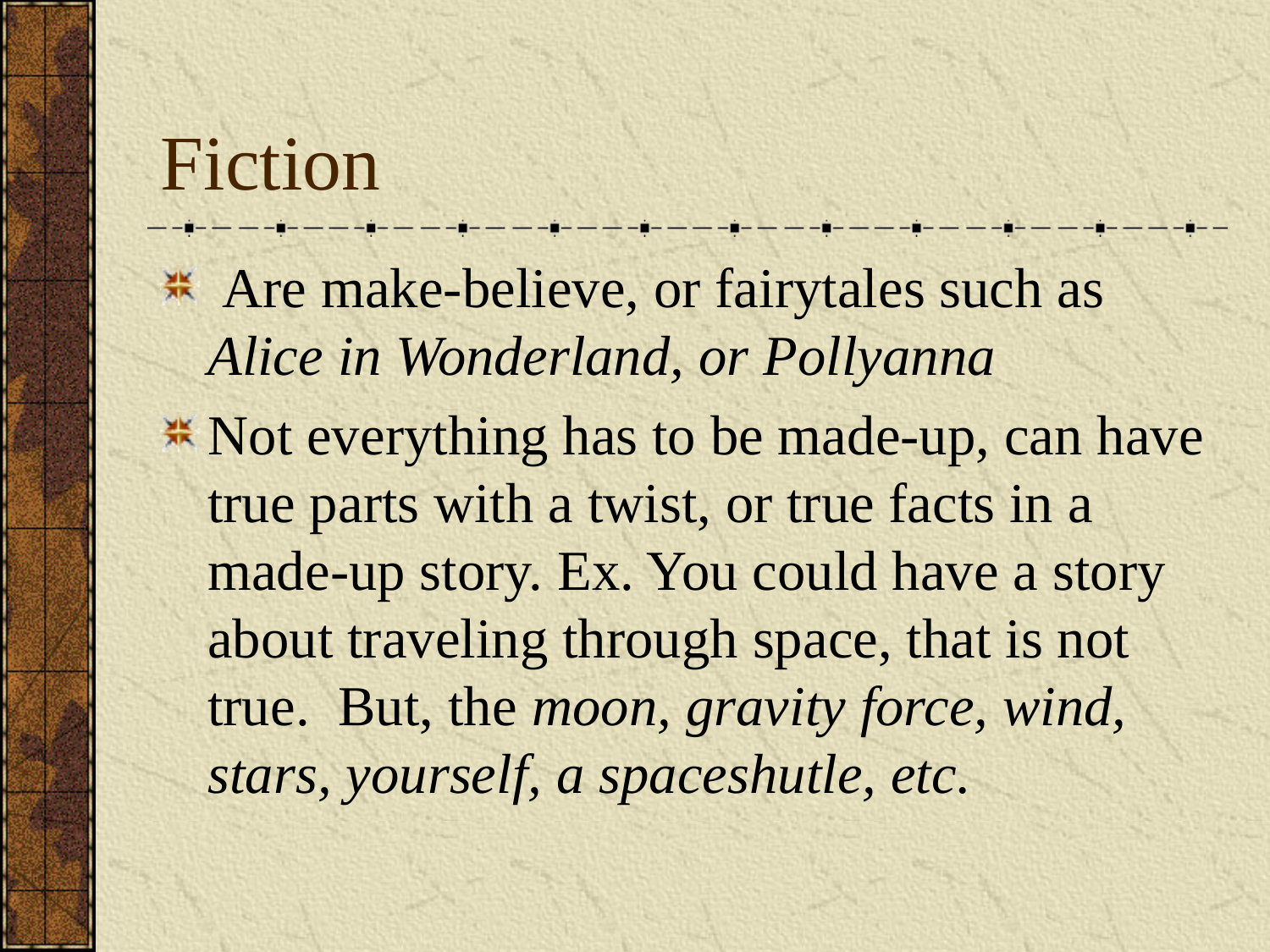

# Fiction
 Are make-believe, or fairytales such as Alice in Wonderland, or Pollyanna
Not everything has to be made-up, can have true parts with a twist, or true facts in a made-up story. Ex. You could have a story about traveling through space, that is not true.  But, the moon, gravity force, wind, stars, yourself, a spaceshutle, etc.